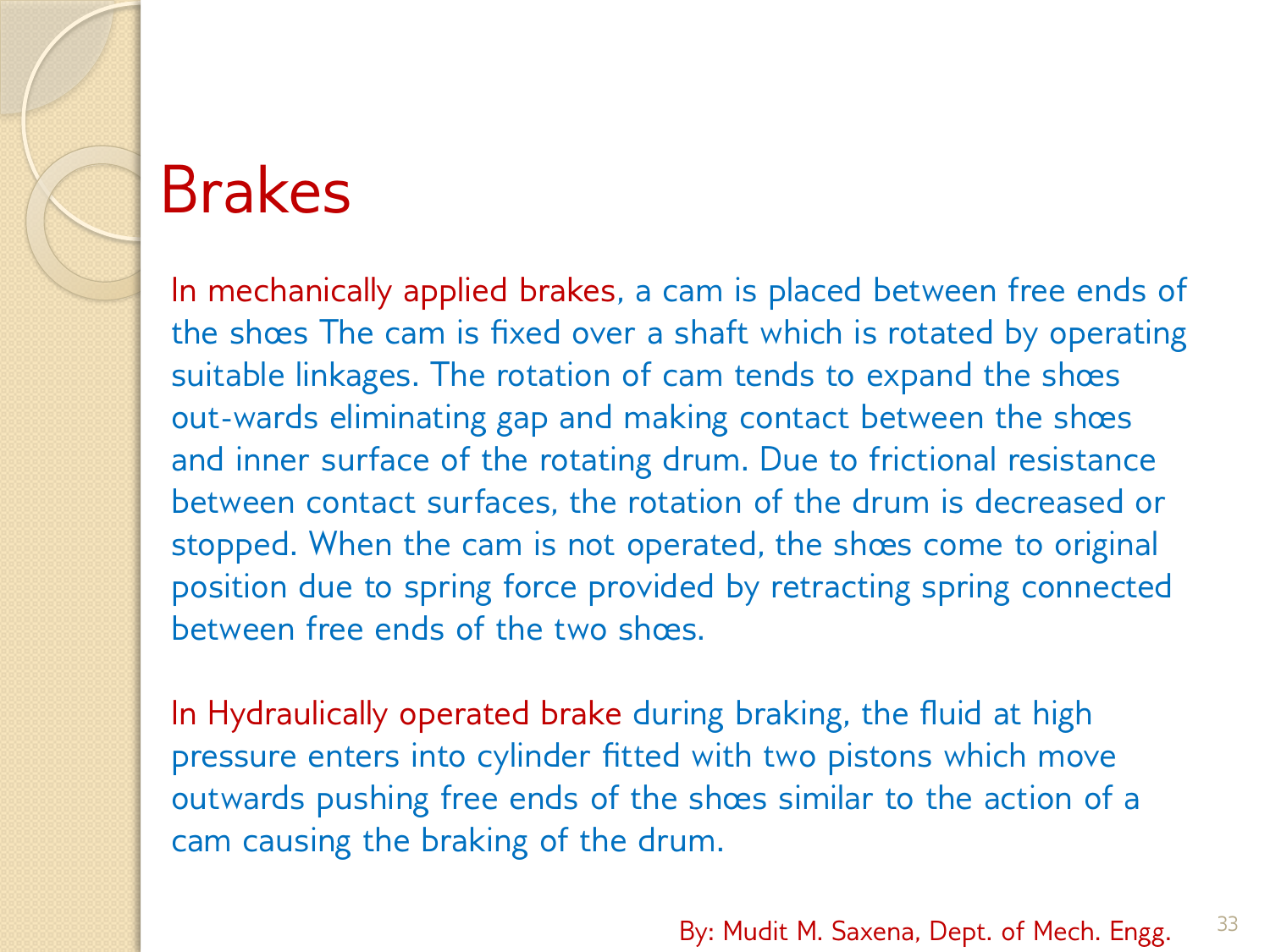

# Brakes

In mechanically applied brakes, a cam is placed between free ends of the shoes The cam is fixed over a shaft which is rotated by operating suitable linkages. The rotation of cam tends to expand the shoes out-wards eliminating gap and making contact between the shoes and inner surface of the rotating drum. Due to frictional resistance between contact surfaces, the rotation of the drum is decreased or stopped. When the cam is not operated, the shoes come to original position due to spring force provided by retracting spring connected between free ends of the two shoes.

In Hydraulically operated brake during braking, the fluid at high pressure enters into cylinder fitted with two pistons which move outwards pushing free ends of the shoes similar to the action of a cam causing the braking of the drum.
33
By: Mudit M. Saxena, Dept. of Mech. Engg.